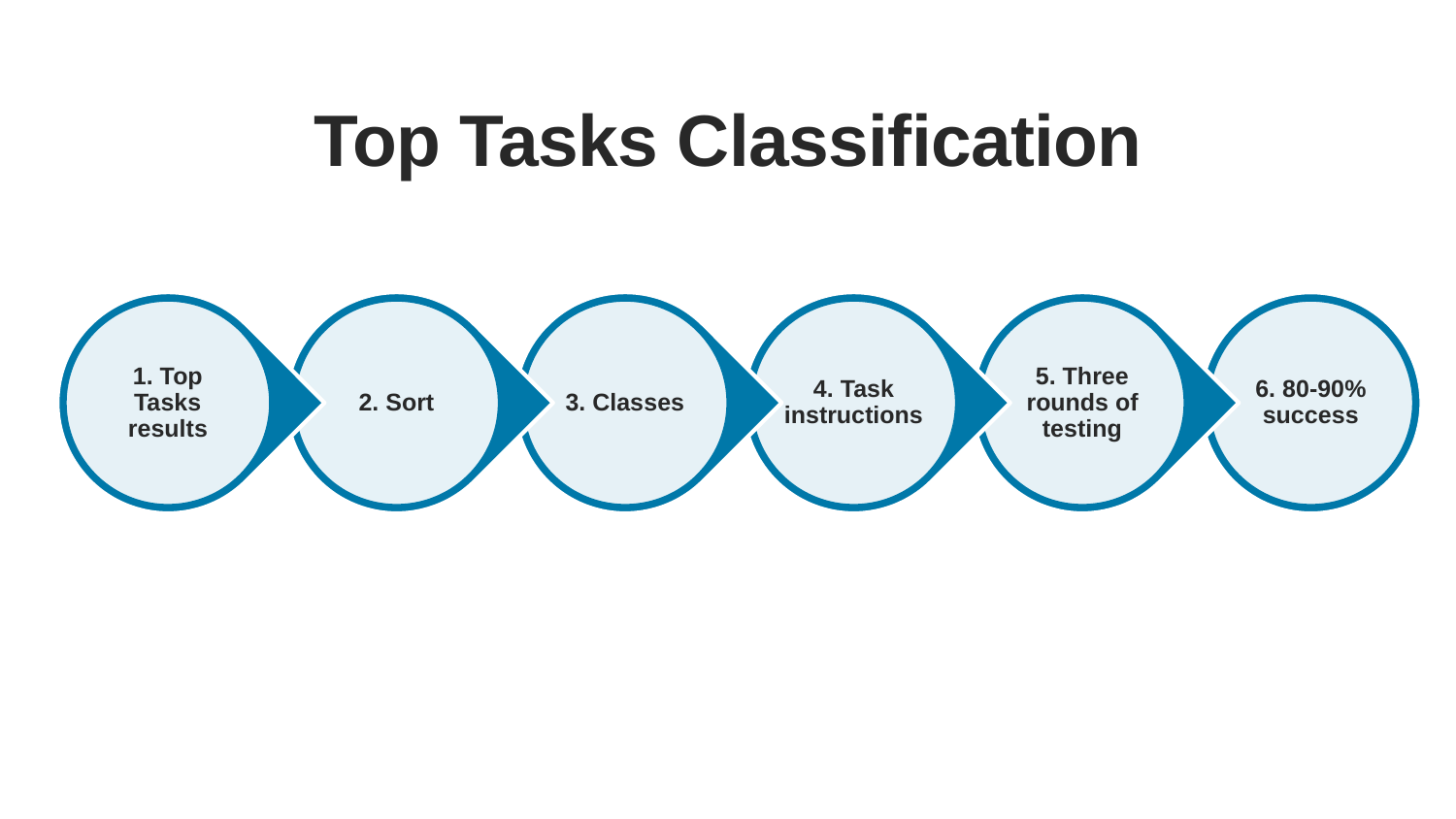

6. 80-90% success
5. Three rounds of testing
4. Task instructions
3. Classes
2. Sort
1. Top Tasks results
# Top Tasks Classification